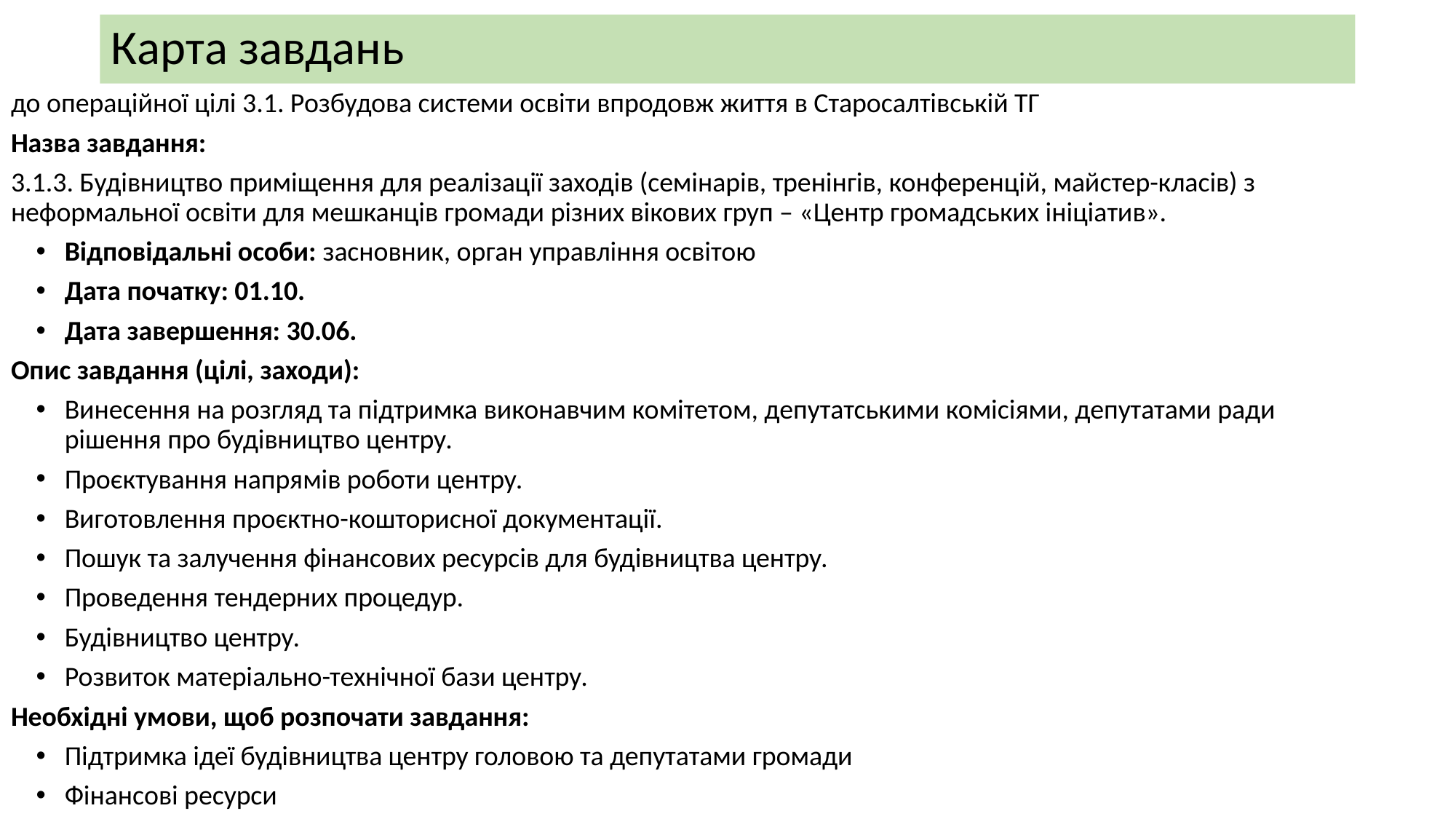

# Карта завдань
до операційної цілі 3.1. Розбудова системи освіти впродовж життя в Старосалтівській ТГ
Назва завдання:
3.1.3. Будівництво приміщення для реалізації заходів (семінарів, тренінгів, конференцій, майстер-класів) з неформальної освіти для мешканців громади різних вікових груп – «Центр громадських ініціатив».
Відповідальні особи: засновник, орган управління освітою
Дата початку: 01.10.
Дата завершення: 30.06.
Опис завдання (цілі, заходи):
Винесення на розгляд та підтримка виконавчим комітетом, депутатськими комісіями, депутатами ради рішення про будівництво центру.
Проєктування напрямів роботи центру.
Виготовлення проєктно-кошторисної документації.
Пошук та залучення фінансових ресурсів для будівництва центру.
Проведення тендерних процедур.
Будівництво центру.
Розвиток матеріально-технічної бази центру.
Необхідні умови, щоб розпочати завдання:
Підтримка ідеї будівництва центру головою та депутатами громади
Фінансові ресурси